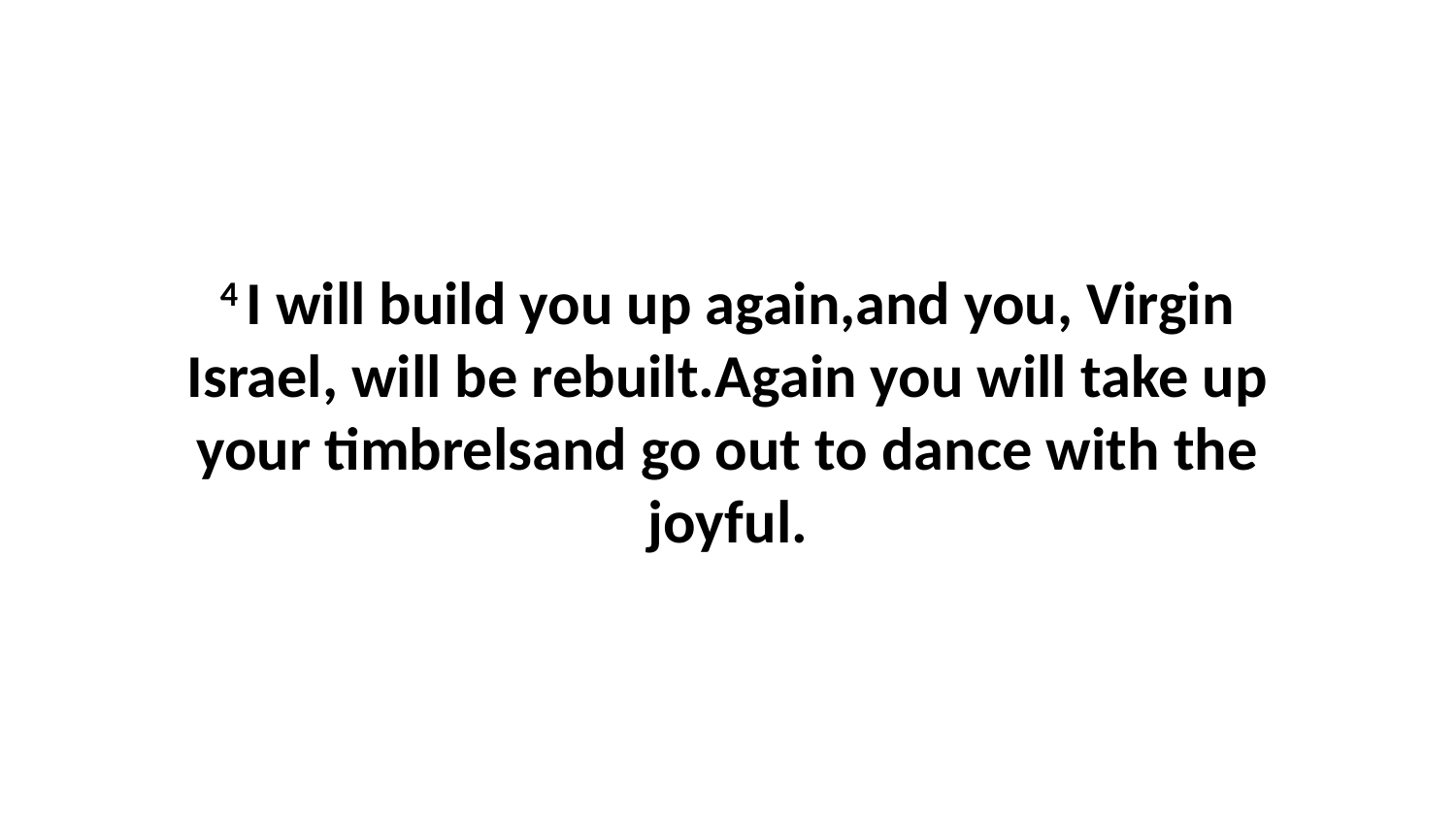

4 I will build you up again,and you, Virgin Israel, will be rebuilt.Again you will take up your timbrelsand go out to dance with the joyful.